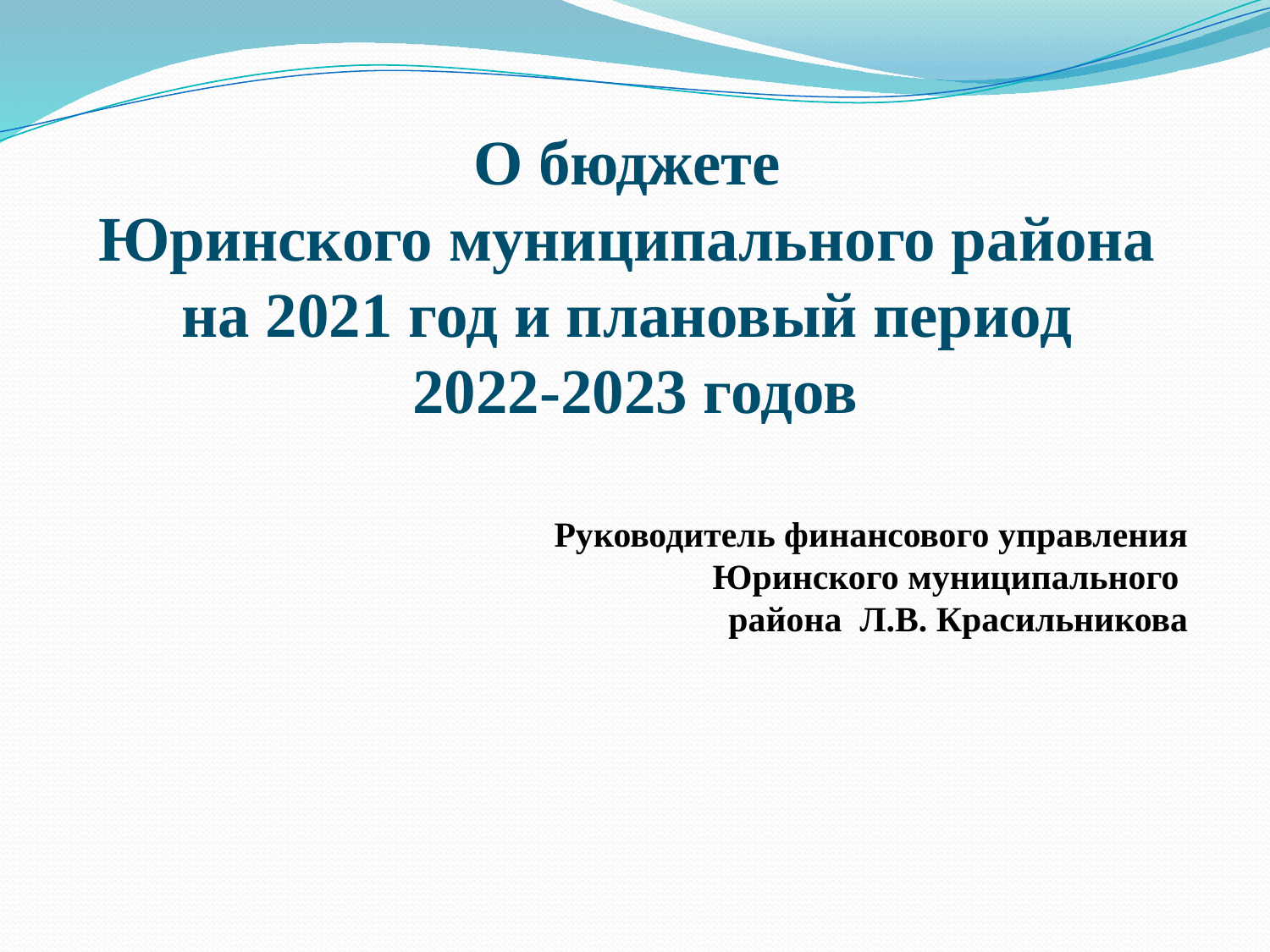

# О бюджете Юринского муниципального района на 2021 год и плановый период 2022-2023 годов

Руководитель финансового управления
Юринского муниципального
района  Л.В. Красильникова